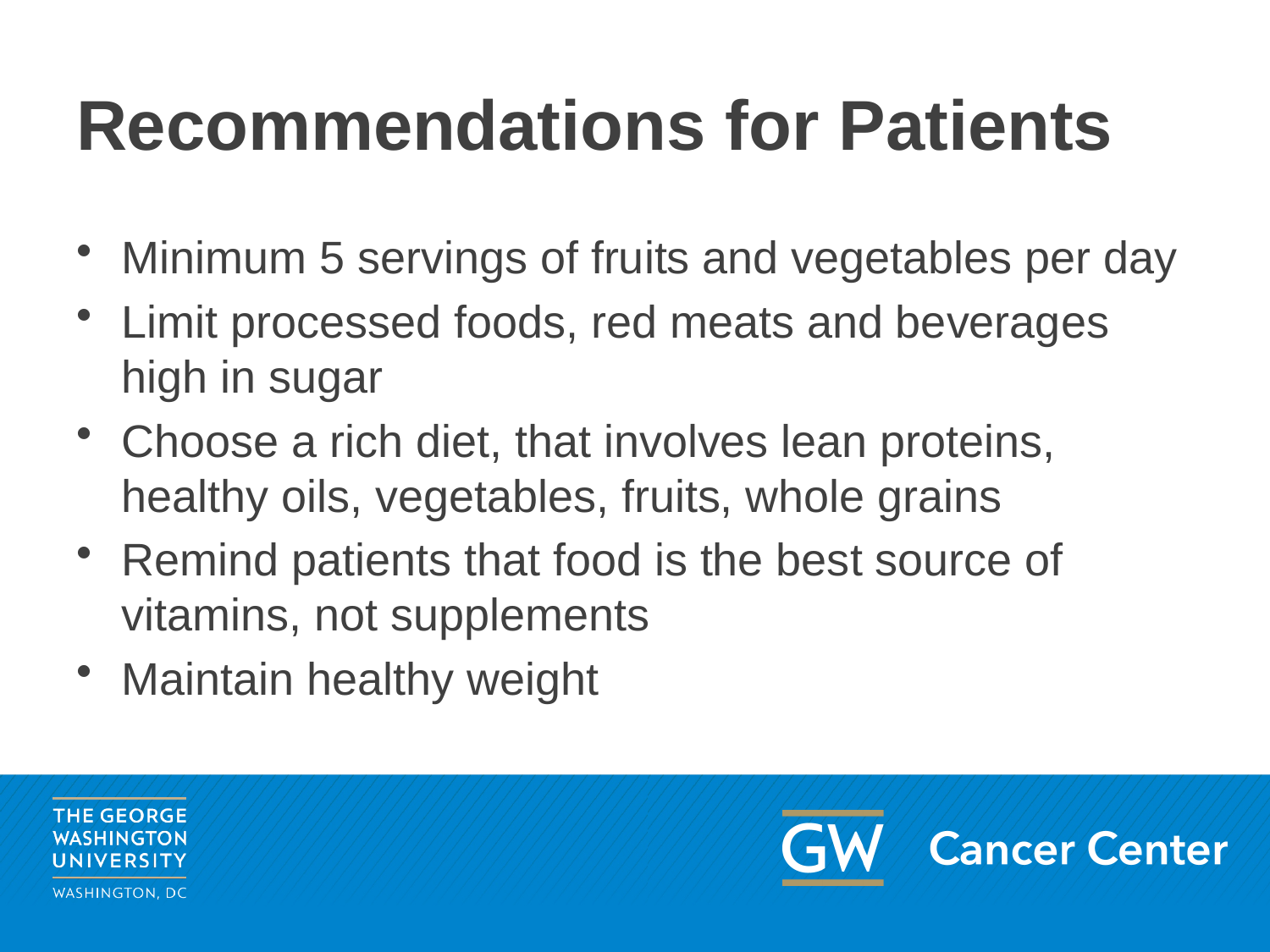

# Recommendations for Patients
Minimum 5 servings of fruits and vegetables per day
Limit processed foods, red meats and beverages high in sugar
Choose a rich diet, that involves lean proteins, healthy oils, vegetables, fruits, whole grains
Remind patients that food is the best source of vitamins, not supplements
Maintain healthy weight